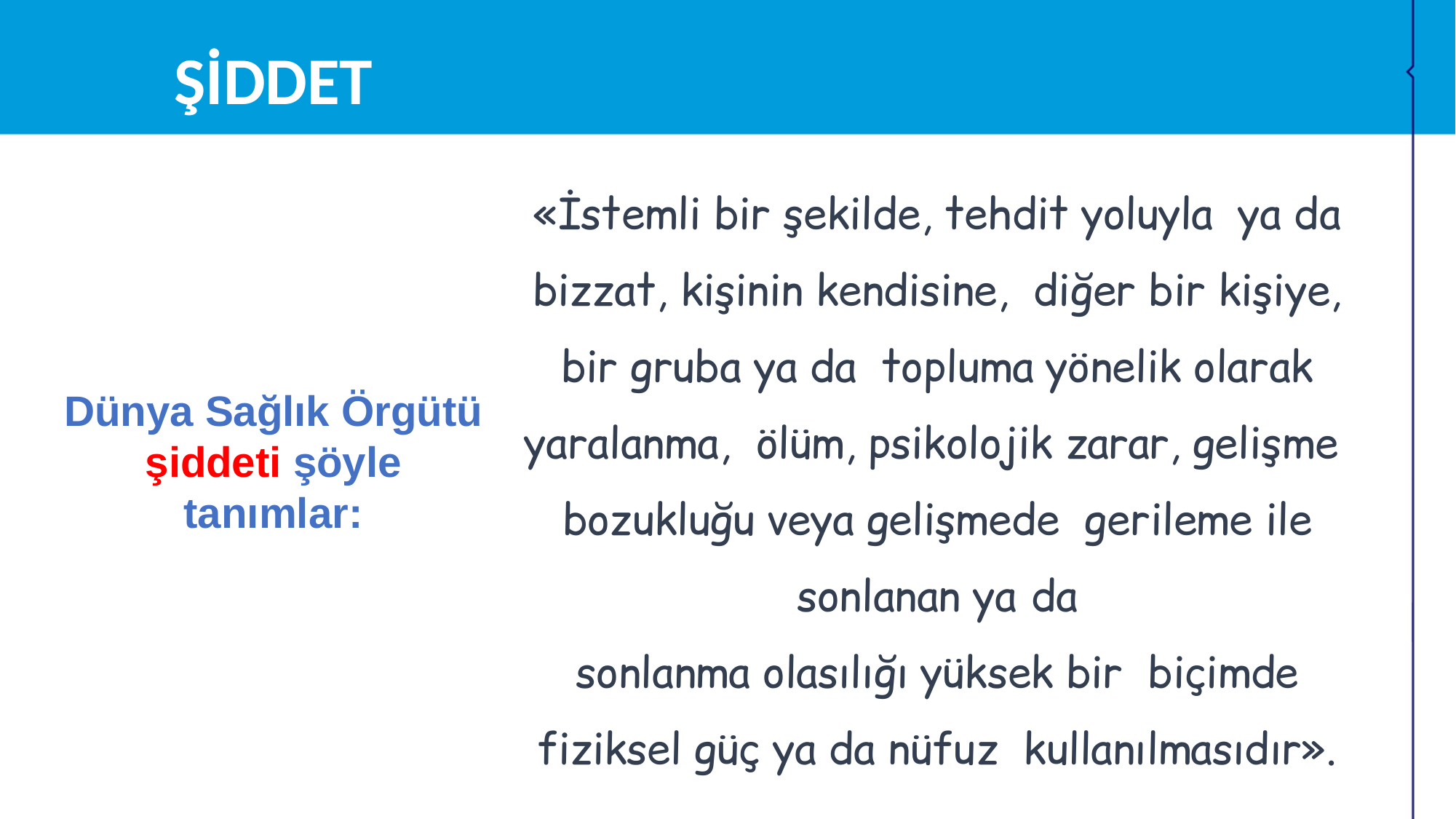

# ŞİDDET
«İstemli bir şekilde, tehdit yoluyla  ya da bizzat, kişinin kendisine,  diğer bir kişiye, bir gruba ya da  topluma yönelik olarak yaralanma,  ölüm, psikolojik zarar, gelişme  bozukluğu veya gelişmede  gerileme ile sonlanan ya da
sonlanma olasılığı yüksek bir  biçimde fiziksel güç ya da nüfuz  kullanılmasıdır».
Dünya Sağlık Örgütü
şiddeti şöyle tanımlar: